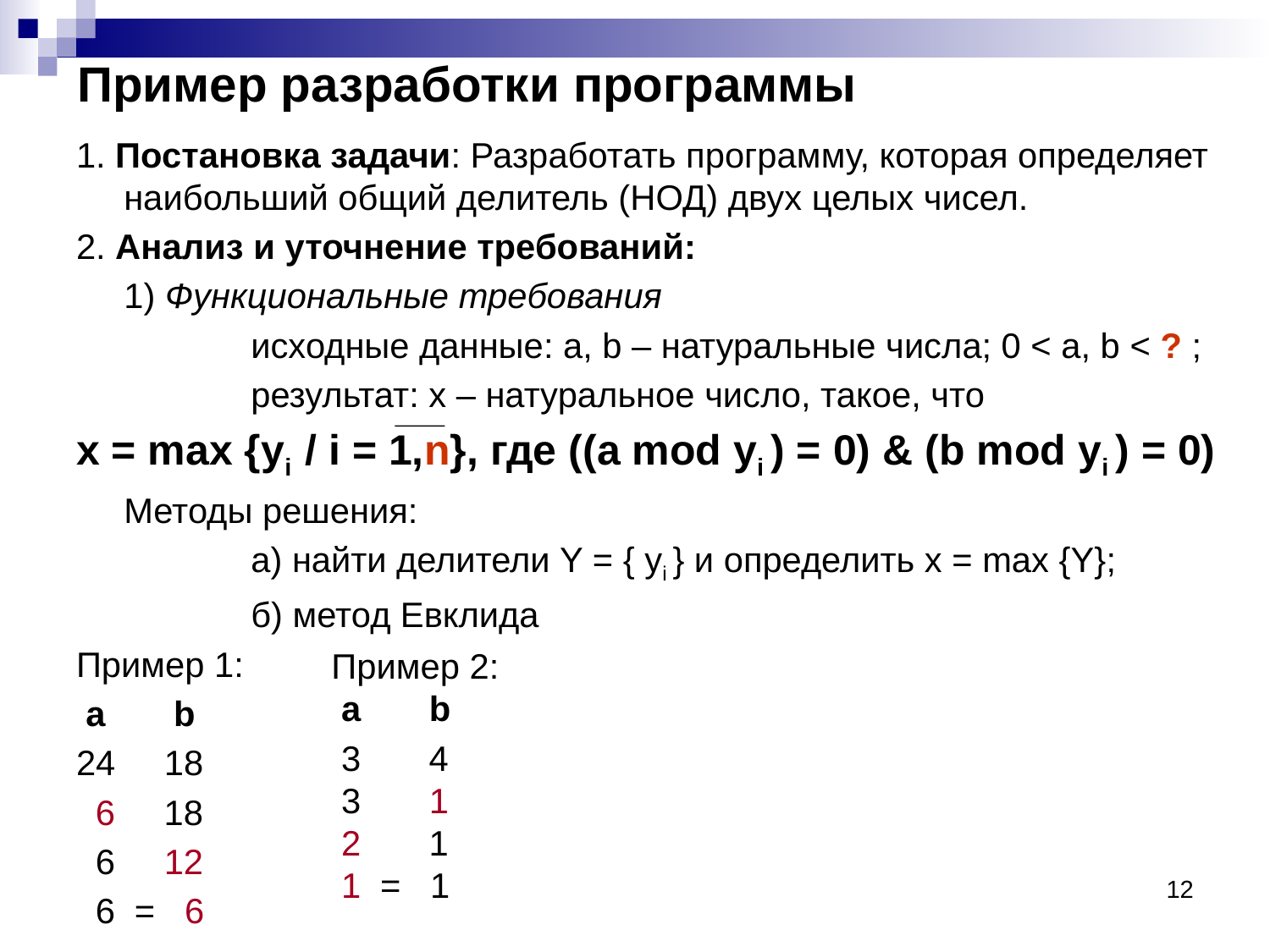

Пример разработки программы
1. Постановка задачи: Разработать программу, которая определяет наибольший общий делитель (НОД) двух целых чисел.
2. Анализ и уточнение требований:
	1) Функциональные требования
		исходные данные: a, b – натуральные числа; 0 < a, b < ? ;
		результат: x – натуральное число, такое, что
x = max {yi  / i = 1,n}, где ((a mod yi ) = 0) & (b mod yi ) = 0)
	Методы решения:
		a) найти делители Y = { yi } и определить x = max {Y};
		б) метод Евклида
Пример 1:
 a       b
24     18
  6     18
  6     12
  6  =   6

Пример 2:
 a       b
 3       4
 3       1
 2       1
 1  =   1
12